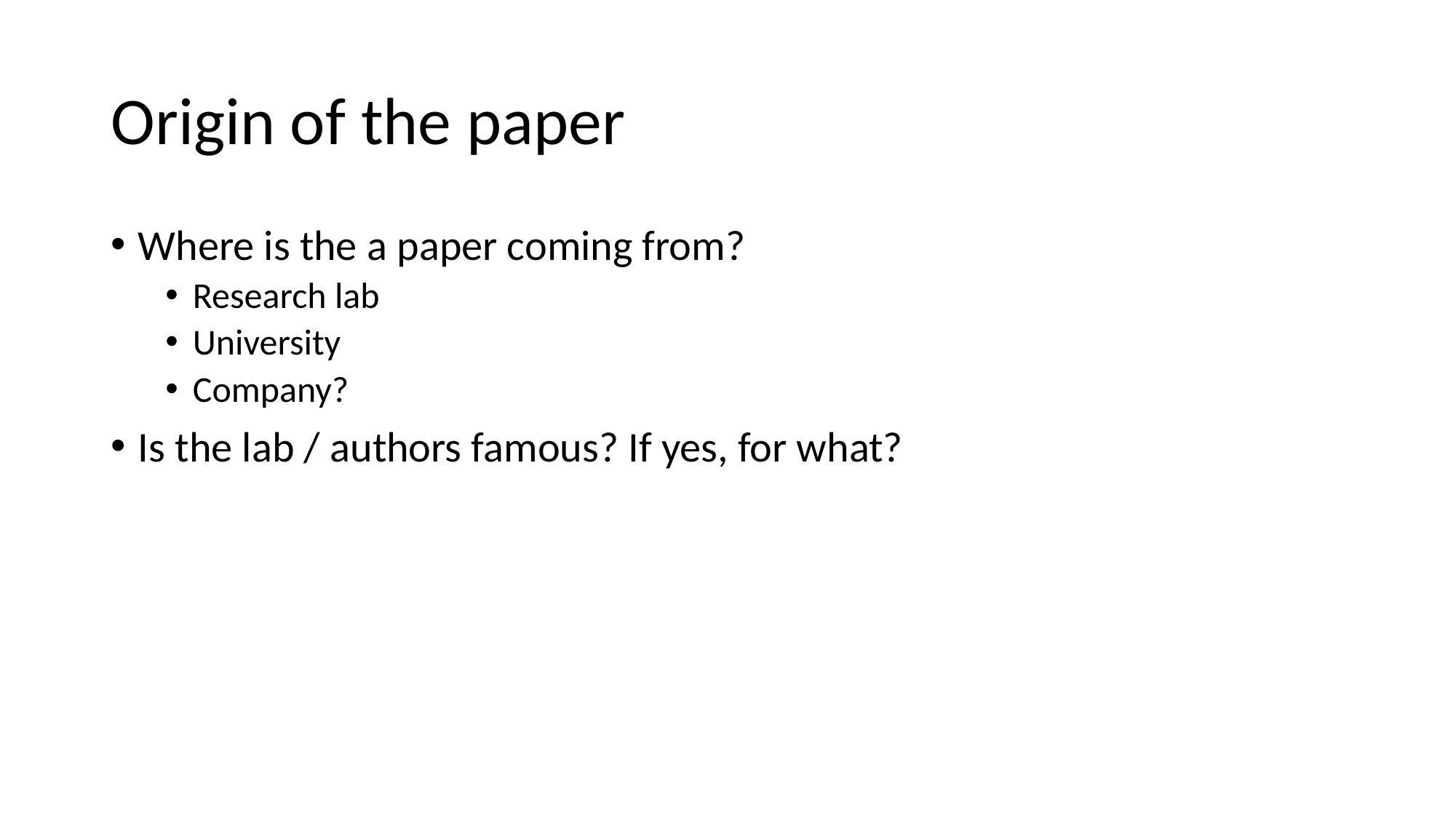

# Origin of the paper
Where is the a paper coming from?
Research lab
University
Company?
Is the lab / authors famous? If yes, for what?